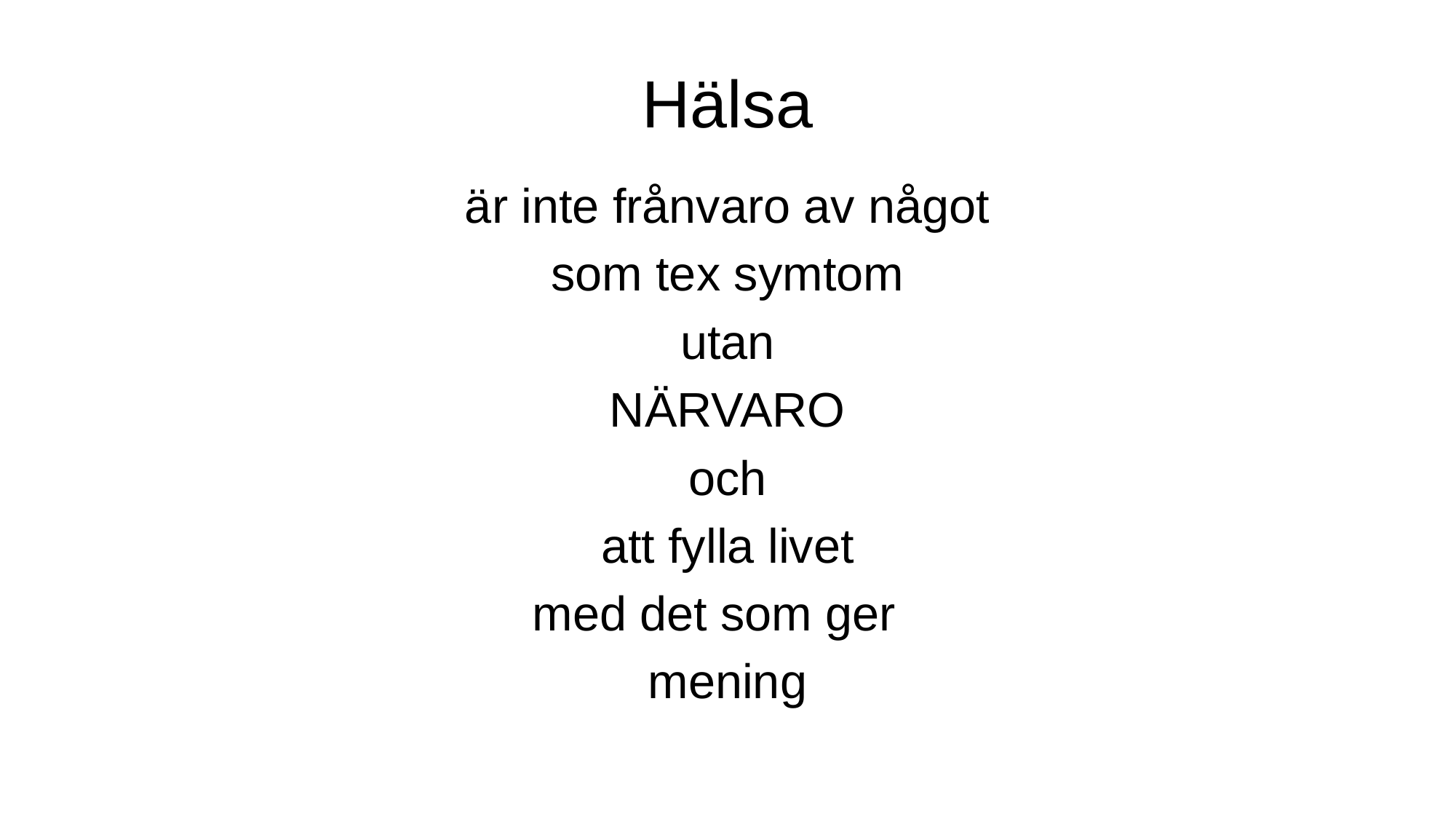

# Hälsa
är inte frånvaro av något
som tex symtom
utan
NÄRVARO
och
att fylla livet
med det som ger
mening